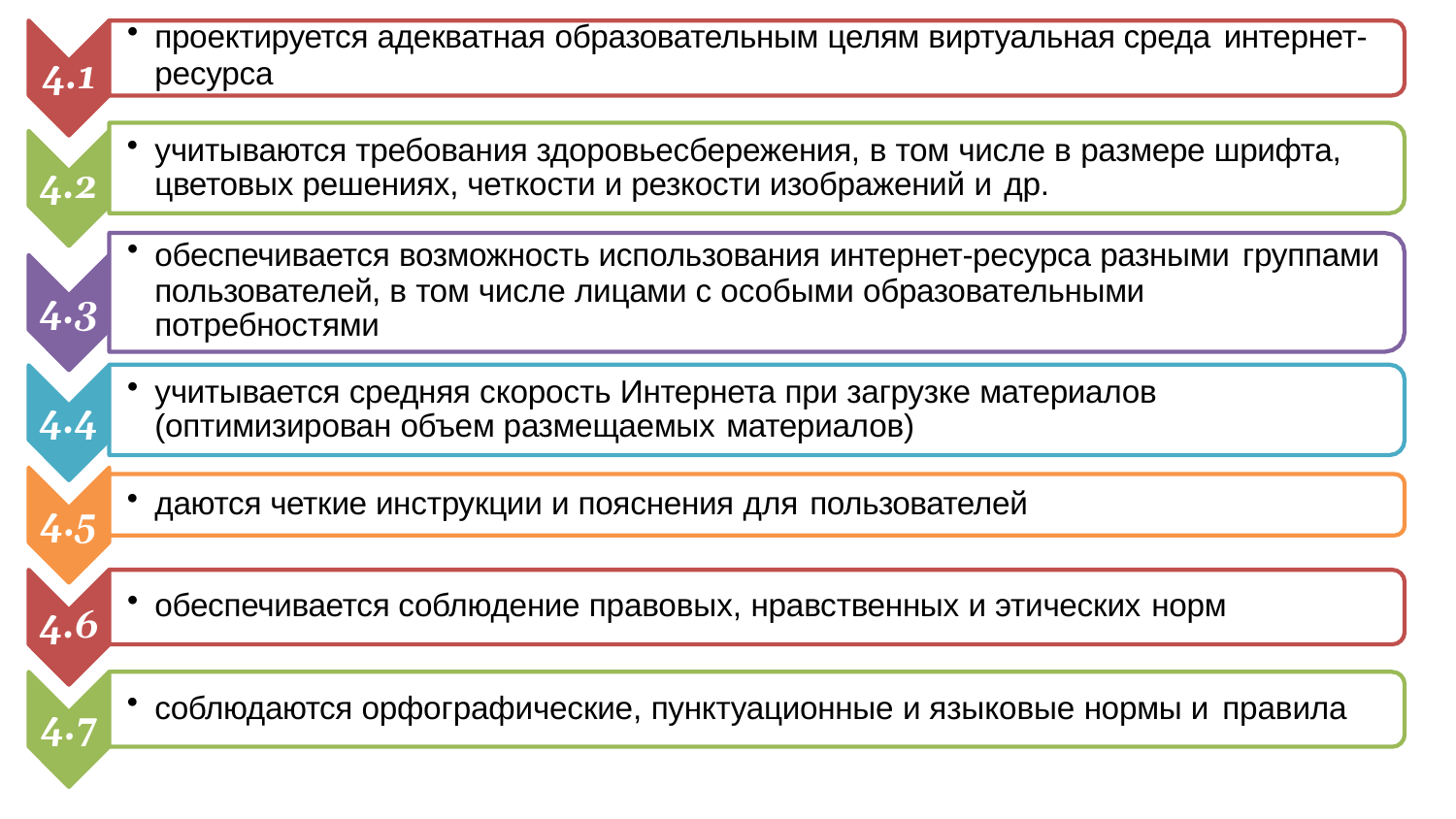

проектируется адекватная образовательным целям виртуальная среда интернет-
ресурса

4.1

учитываются требования здоровьесбережения, в том числе в размере шрифта,  цветовых решениях, четкости и резкости изображений и др.

4.2

обеспечивается возможность использования интернет-ресурса разными группами
пользователей, в том числе лицами с особыми образовательными  потребностями

4.3

учитывается средняя скорость Интернета при загрузке материалов  (оптимизирован объем размещаемых материалов)
4.4

даются четкие инструкции и пояснения для пользователей
4.5

обеспечивается соблюдение правовых, нравственных и этических норм
4.6

соблюдаются орфографические, пунктуационные и языковые нормы и правила
4.7